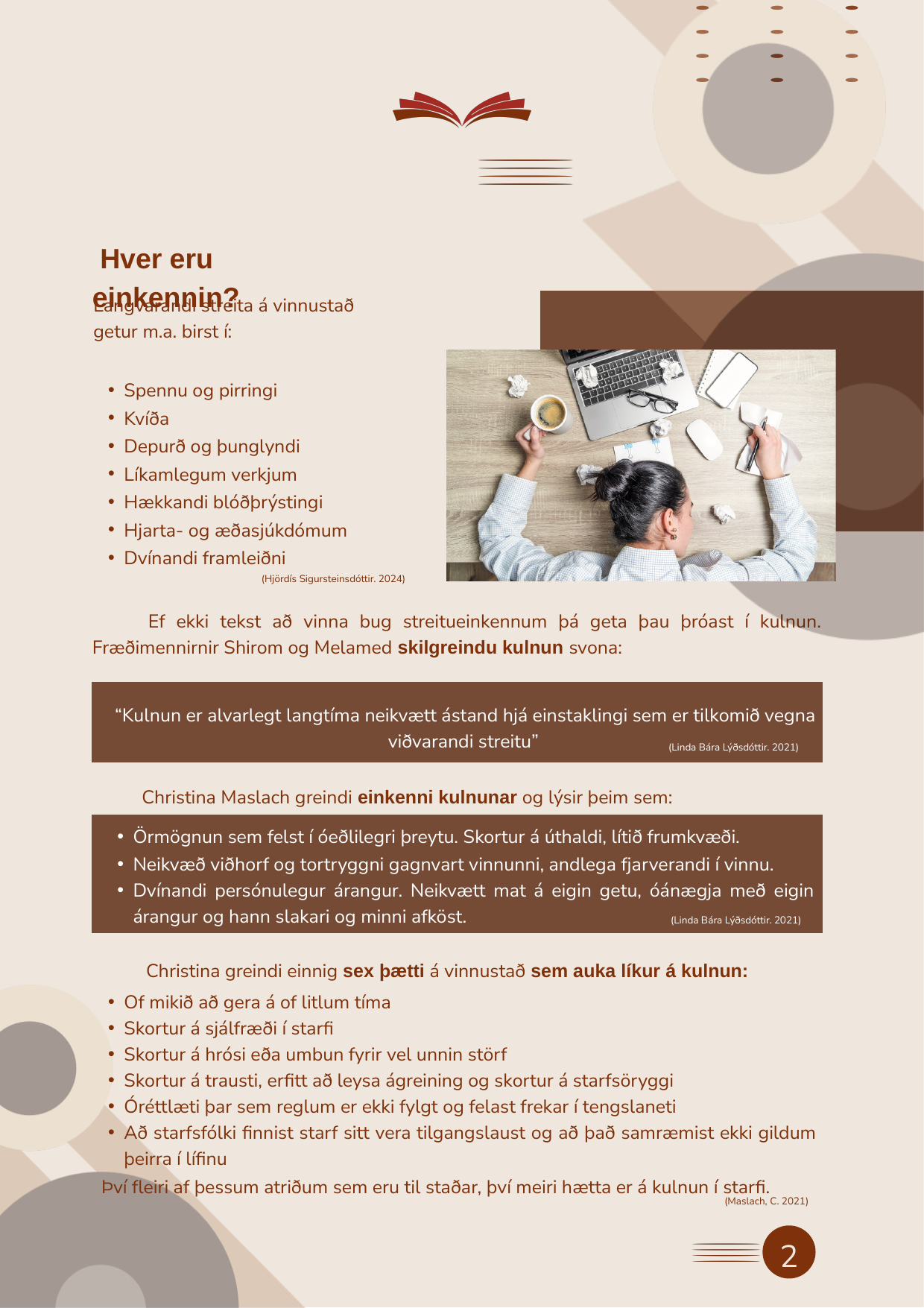

Hver eru einkennin?
Langvarandi streita á vinnustað  getur m.a. birst í:

Spennu og pirringi
Kvíða
Depurð og þunglyndi
Líkamlegum verkjum
Hækkandi blóðþrýstingi
Hjarta- og æðasjúkdómum
Dvínandi framleiðni
(Hjördís Sigursteinsdóttir. 2024)
     Ef ekki tekst að vinna bug streitueinkennum þá geta þau þróast í kulnun. Fræðimennirnir Shirom og Melamed skilgreindu kulnun svona:

“Kulnun er alvarlegt langtíma neikvætt ástand hjá einstaklingi sem er tilkomið vegna viðvarandi streitu”

(Linda Bára Lýðsdóttir. 2021)
          Christina Maslach greindi einkenni kulnunar og lýsir þeim sem:

Örmögnun sem felst í óeðlilegri þreytu. Skortur á úthaldi, lítið frumkvæði.
Neikvæð viðhorf og tortryggni gagnvart vinnunni, andlega fjarverandi í vinnu.
Dvínandi persónulegur árangur. Neikvætt mat á eigin getu, óánægja með eigin árangur og hann slakari og minni afköst.
(Linda Bára Lýðsdóttir. 2021)
Christina greindi einnig sex þætti á vinnustað sem auka líkur á kulnun:

Of mikið að gera á of litlum tíma
Skortur á sjálfræði í starfi
Skortur á hrósi eða umbun fyrir vel unnin störf
Skortur á trausti, erfitt að leysa ágreining og skortur á starfsöryggi
Óréttlæti þar sem reglum er ekki fylgt og felast frekar í tengslaneti
Að starfsfólki finnist starf sitt vera tilgangslaust og að það samræmist ekki gildum þeirra í lífinu
Því fleiri af þessum atriðum sem eru til staðar, því meiri hætta er á kulnun í starfi.

(Maslach, C. 2021)

2